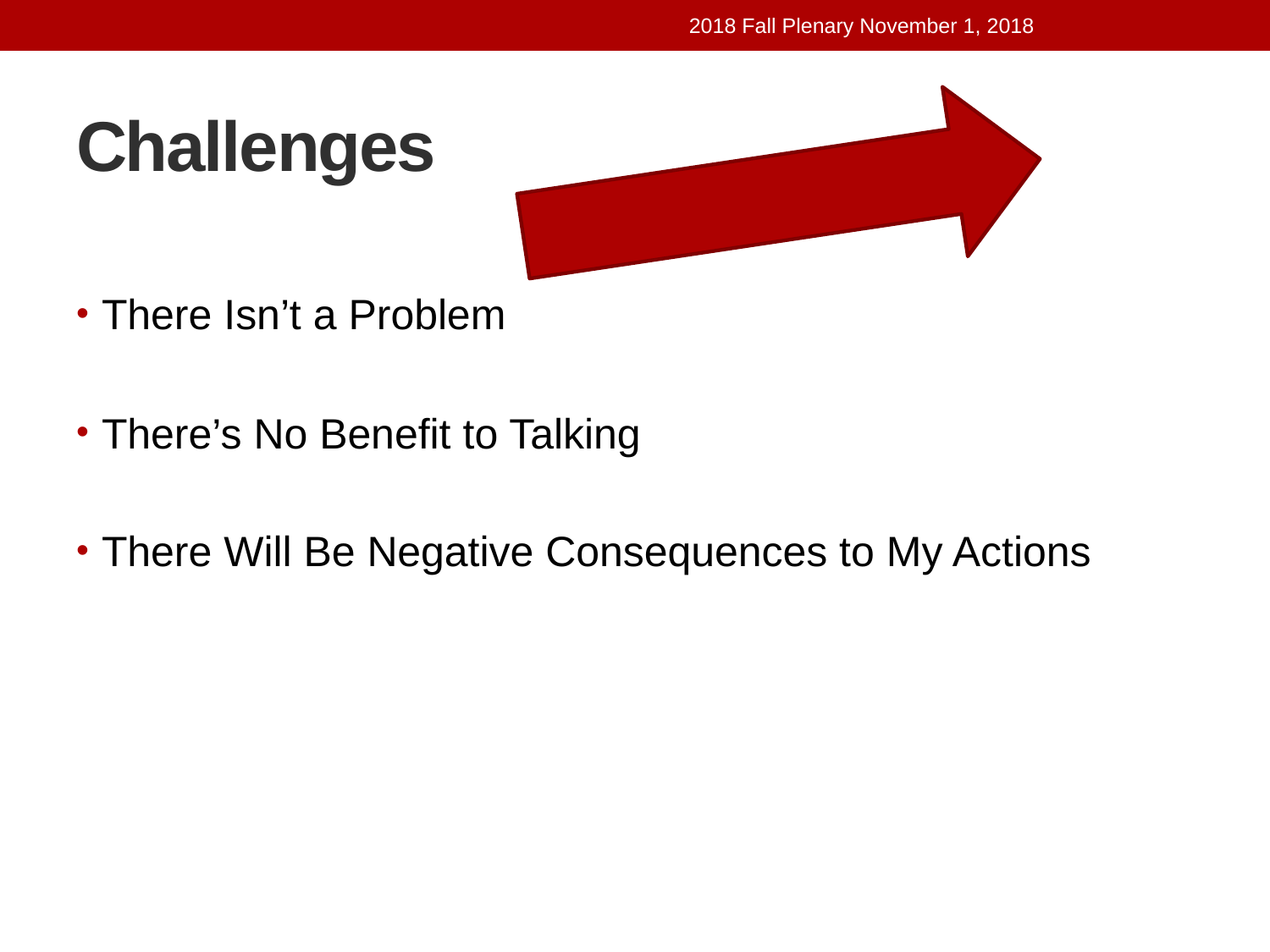

2018 Fall Plenary November 1, 2018
# Challenges

There Isn’t a Problem

There’s No Benefit to Talking

There Will Be Negative Consequences to My Actions